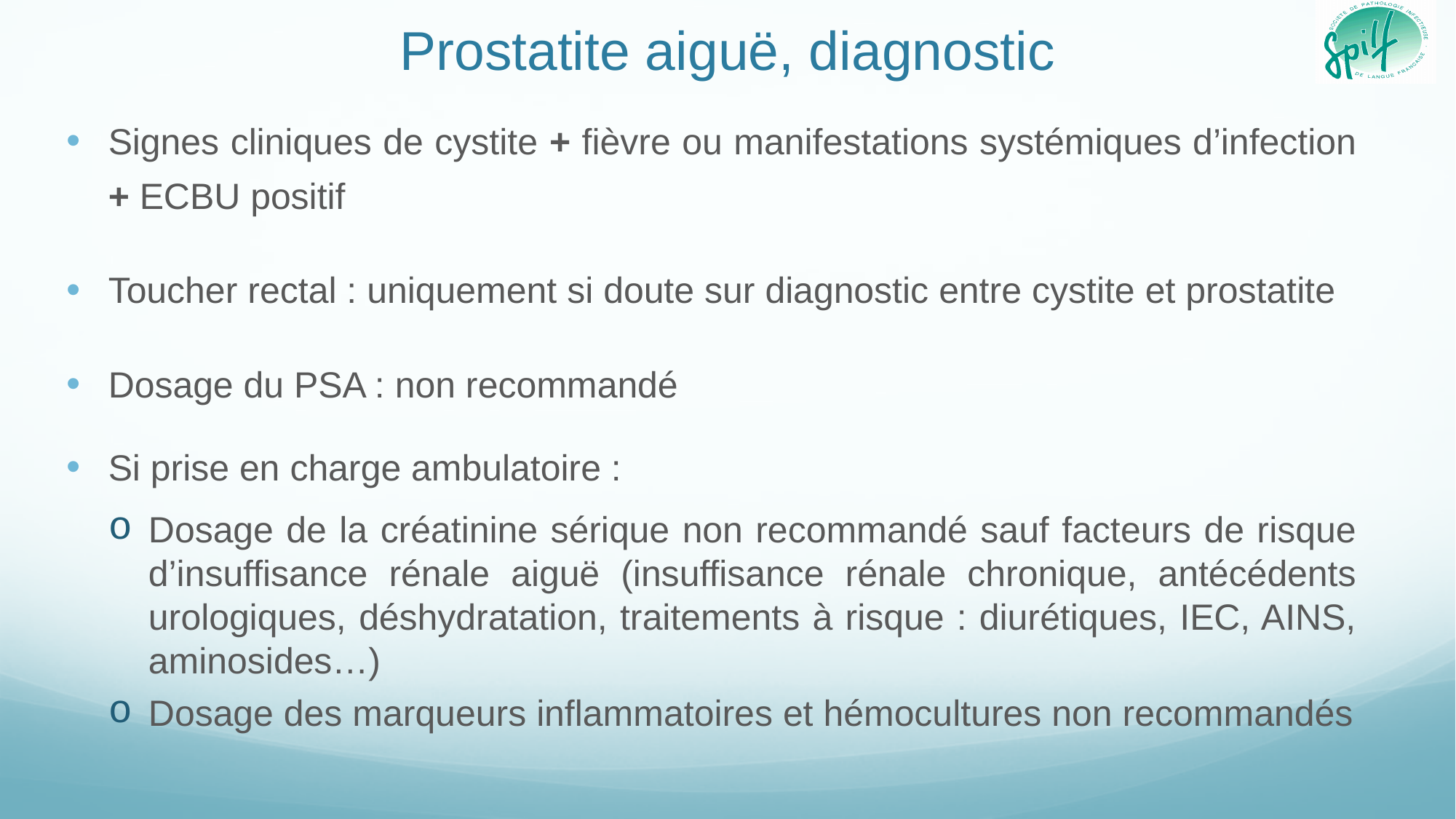

# Prostatite aiguë, diagnostic
Signes cliniques de cystite + fièvre ou manifestations systémiques d’infection + ECBU positif
Toucher rectal : uniquement si doute sur diagnostic entre cystite et prostatite
Dosage du PSA : non recommandé
Si prise en charge ambulatoire :
Dosage de la créatinine sérique non recommandé sauf facteurs de risque d’insuffisance rénale aiguë (insuffisance rénale chronique, antécédents urologiques, déshydratation, traitements à risque : diurétiques, IEC, AINS, aminosides…)
Dosage des marqueurs inflammatoires et hémocultures non recommandés